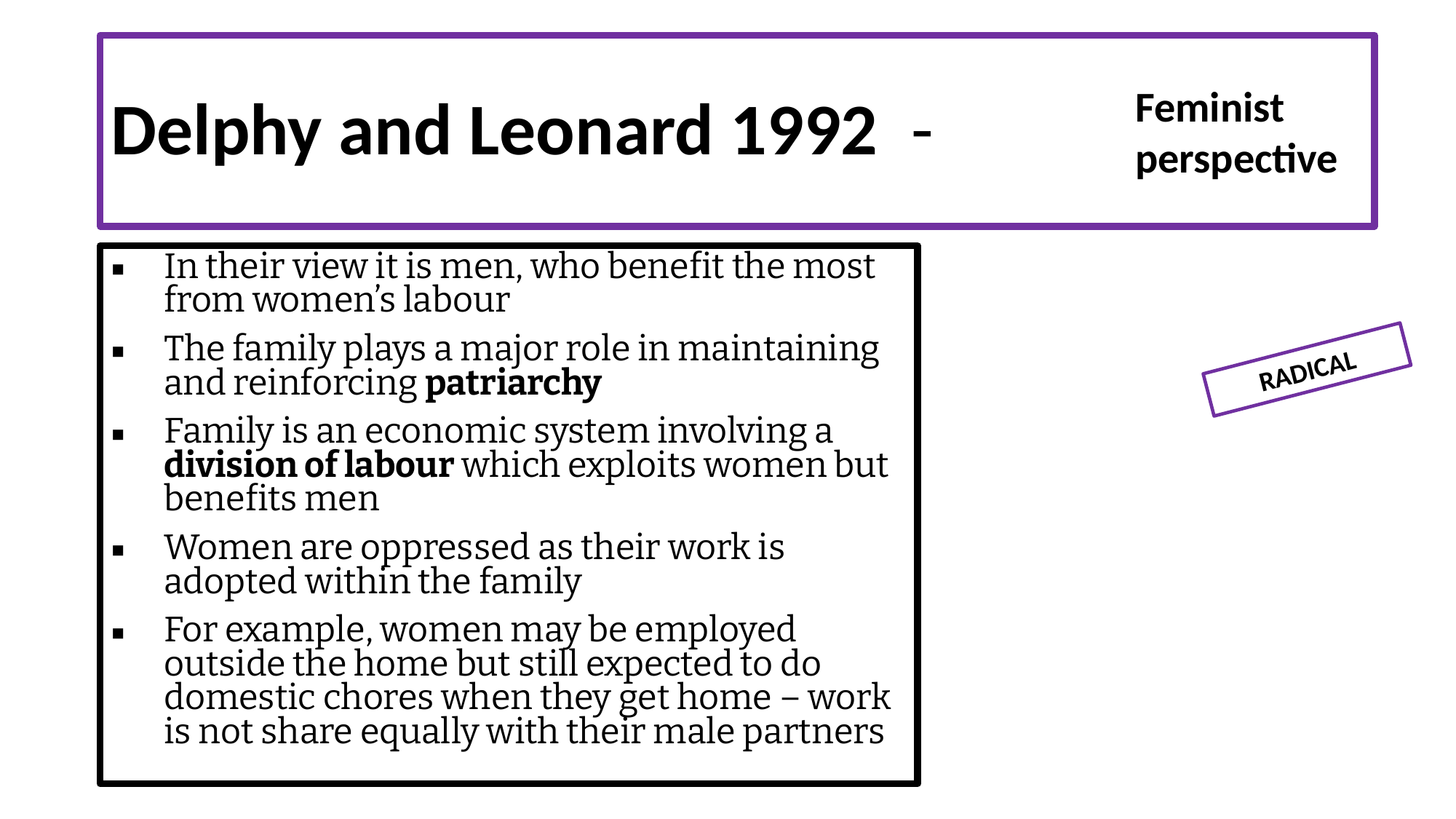

# Delphy and Leonard 1992  -
Feminist
perspective
In their view it is men, who benefit the most from women’s labour
The family plays a major role in maintaining and reinforcing patriarchy
Family is an economic system involving a division of labour which exploits women but benefits men
Women are oppressed as their work is adopted within the family
For example, women may be employed outside the home but still expected to do domestic chores when they get home – work is not share equally with their male partners

RADICAL